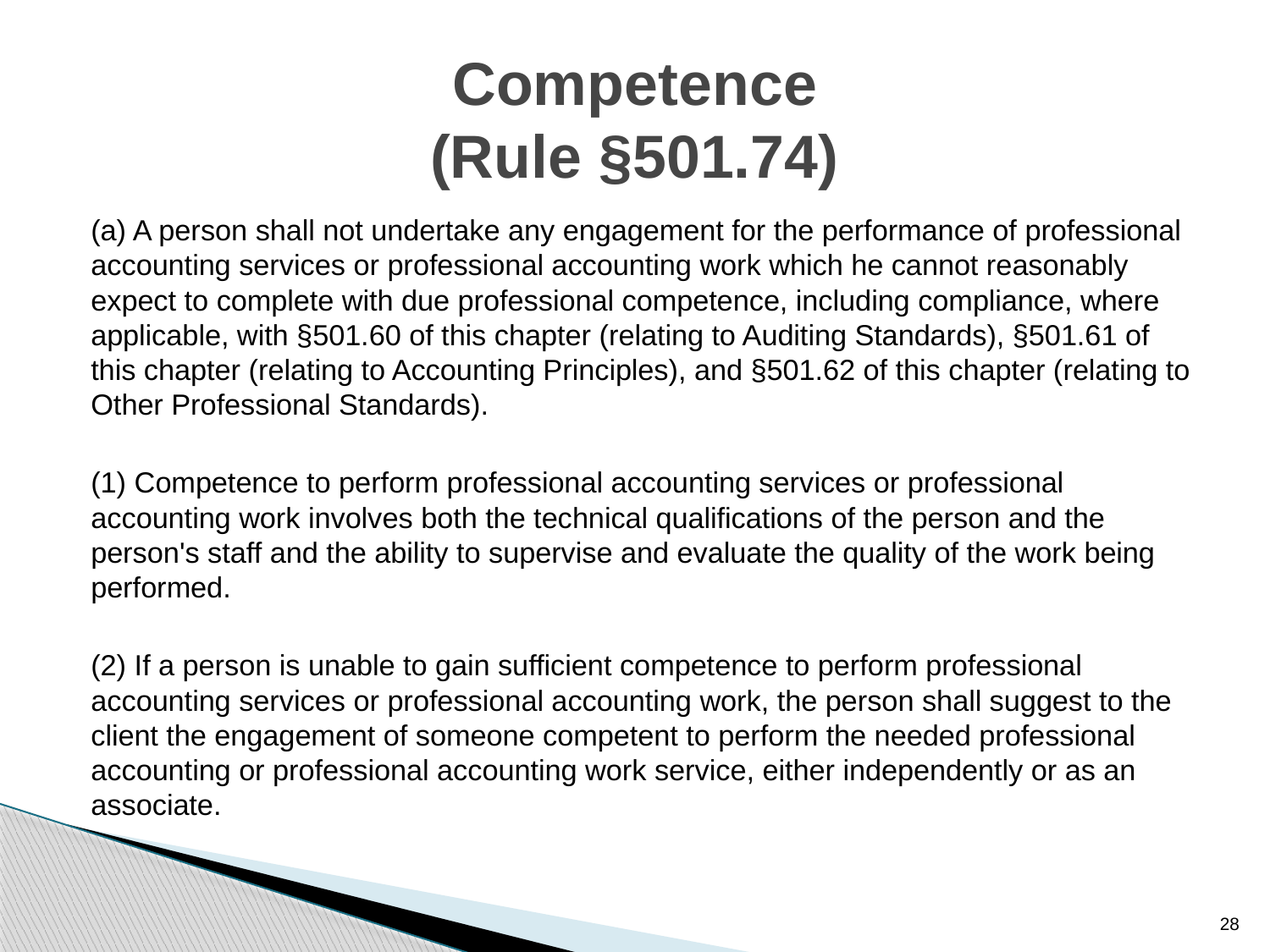

# Competence (Rule §501.74)
(a) A person shall not undertake any engagement for the performance of professional accounting services or professional accounting work which he cannot reasonably expect to complete with due professional competence, including compliance, where applicable, with §501.60 of this chapter (relating to Auditing Standards), §501.61 of this chapter (relating to Accounting Principles), and §501.62 of this chapter (relating to Other Professional Standards).

(1) Competence to perform professional accounting services or professional accounting work involves both the technical qualifications of the person and the person's staff and the ability to supervise and evaluate the quality of the work being performed.

(2) If a person is unable to gain sufficient competence to perform professional accounting services or professional accounting work, the person shall suggest to the client the engagement of someone competent to perform the needed professional accounting or professional accounting work service, either independently or as an associate.
28